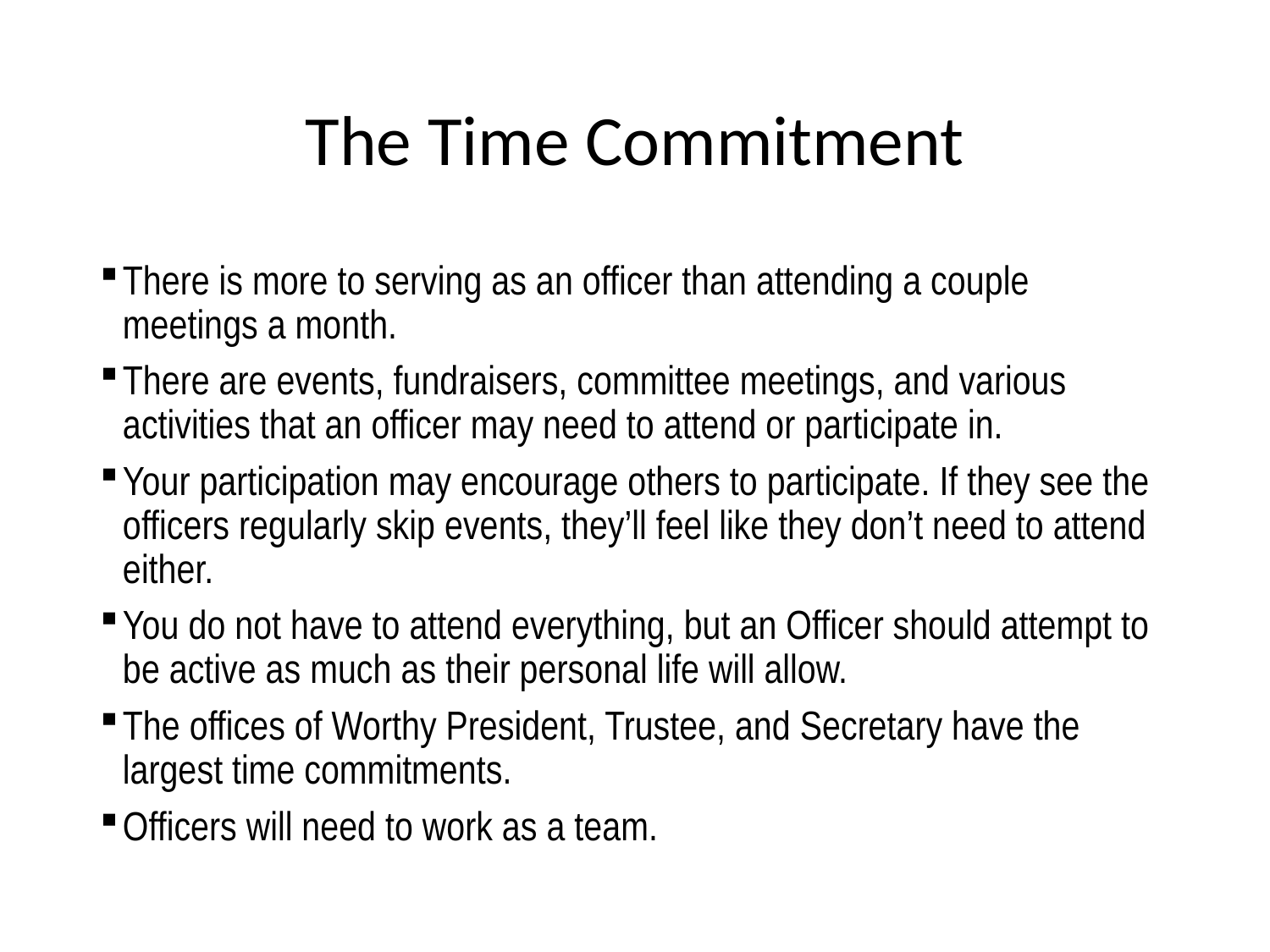

# The Time Commitment
There is more to serving as an officer than attending a couple meetings a month.
There are events, fundraisers, committee meetings, and various activities that an officer may need to attend or participate in.
Your participation may encourage others to participate. If they see the officers regularly skip events, they’ll feel like they don’t need to attend either.
You do not have to attend everything, but an Officer should attempt to be active as much as their personal life will allow.
The offices of Worthy President, Trustee, and Secretary have the largest time commitments.
Officers will need to work as a team.